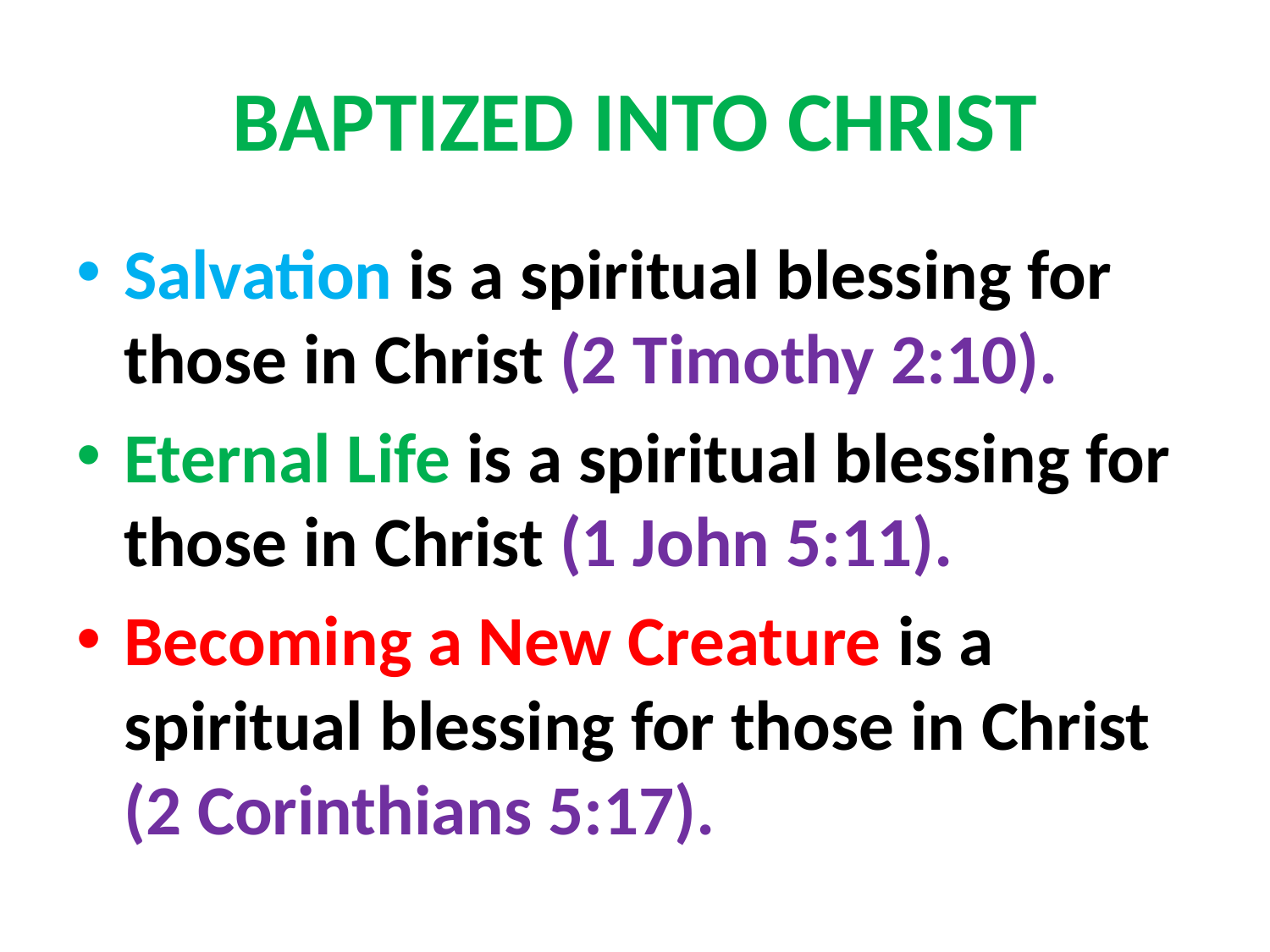

# BAPTIZED INTO CHRIST
Salvation is a spiritual blessing for those in Christ (2 Timothy 2:10).
Eternal Life is a spiritual blessing for those in Christ (1 John 5:11).
Becoming a New Creature is a spiritual blessing for those in Christ (2 Corinthians 5:17).